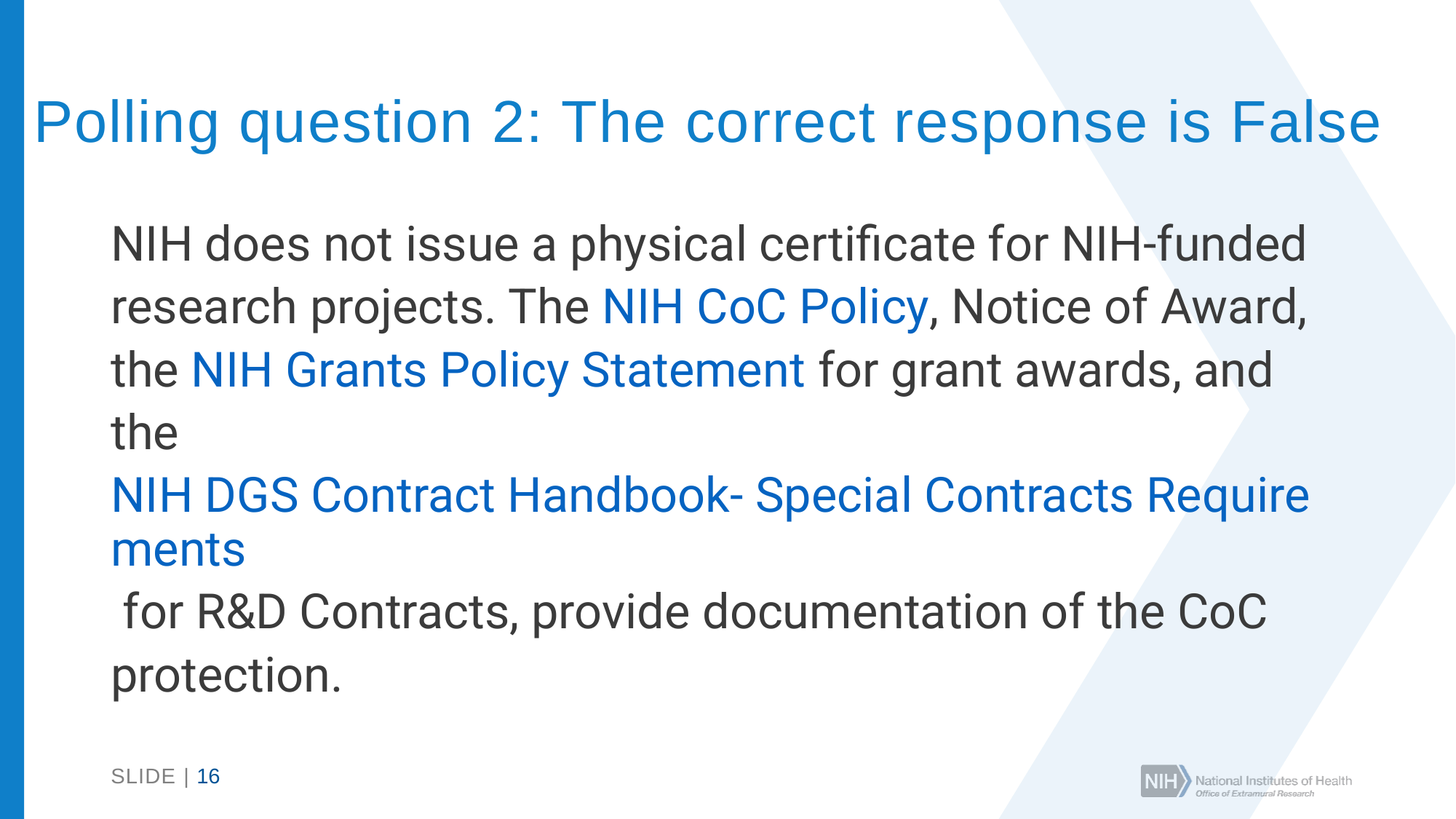

# Polling question 2: The correct response is False
NIH does not issue a physical certificate for NIH-funded research projects. The NIH CoC Policy, Notice of Award, the NIH Grants Policy Statement for grant awards, and the NIH DGS Contract Handbook- Special Contracts Requirements for R&D Contracts, provide documentation of the CoC protection.
SLIDE | 16